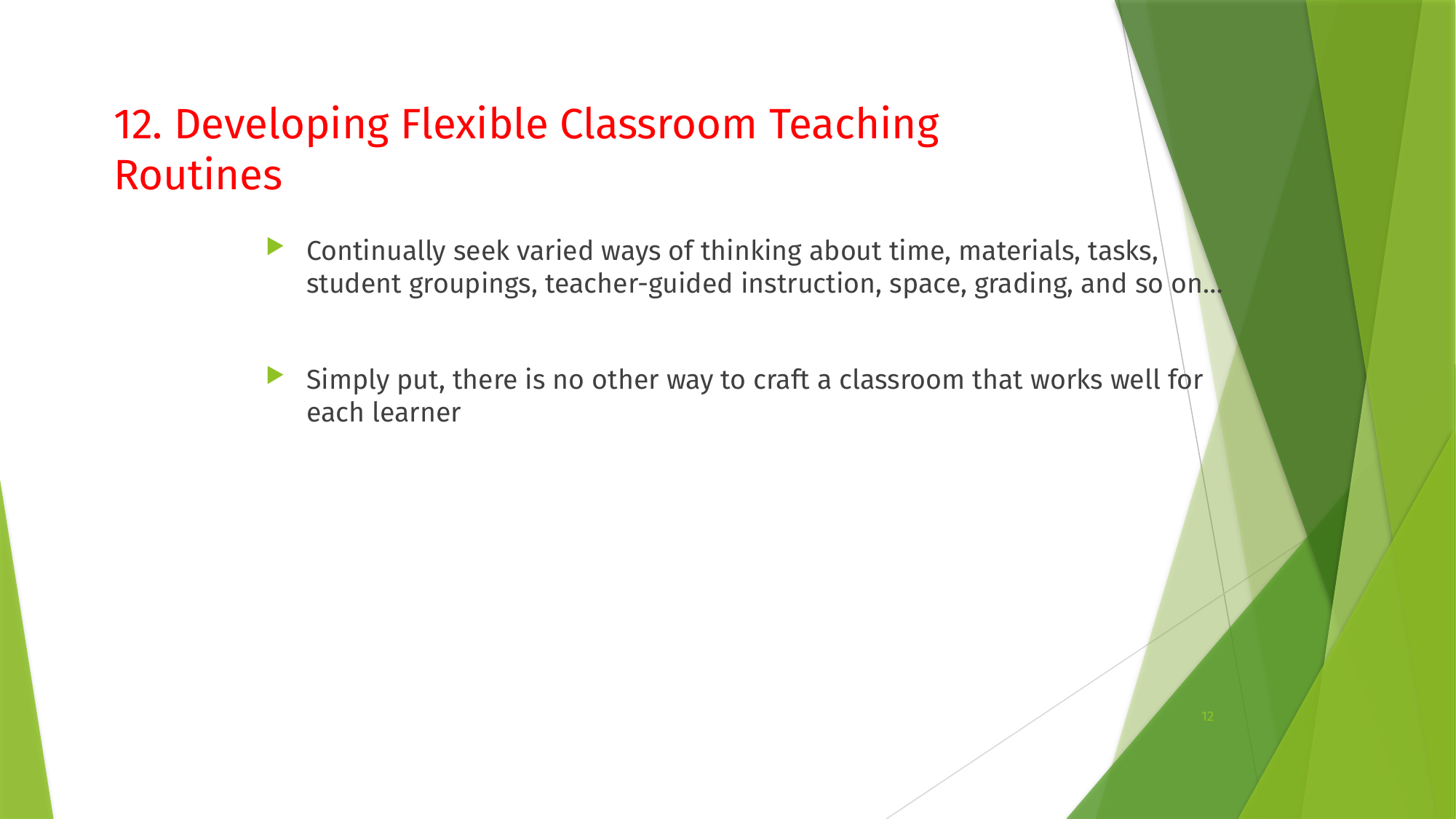

# 12. Developing Flexible Classroom Teaching Routines
Continually seek varied ways of thinking about time, materials, tasks, student groupings, teacher-guided instruction, space, grading, and so on…

Simply put, there is no other way to craft a classroom that works well for each learner
12